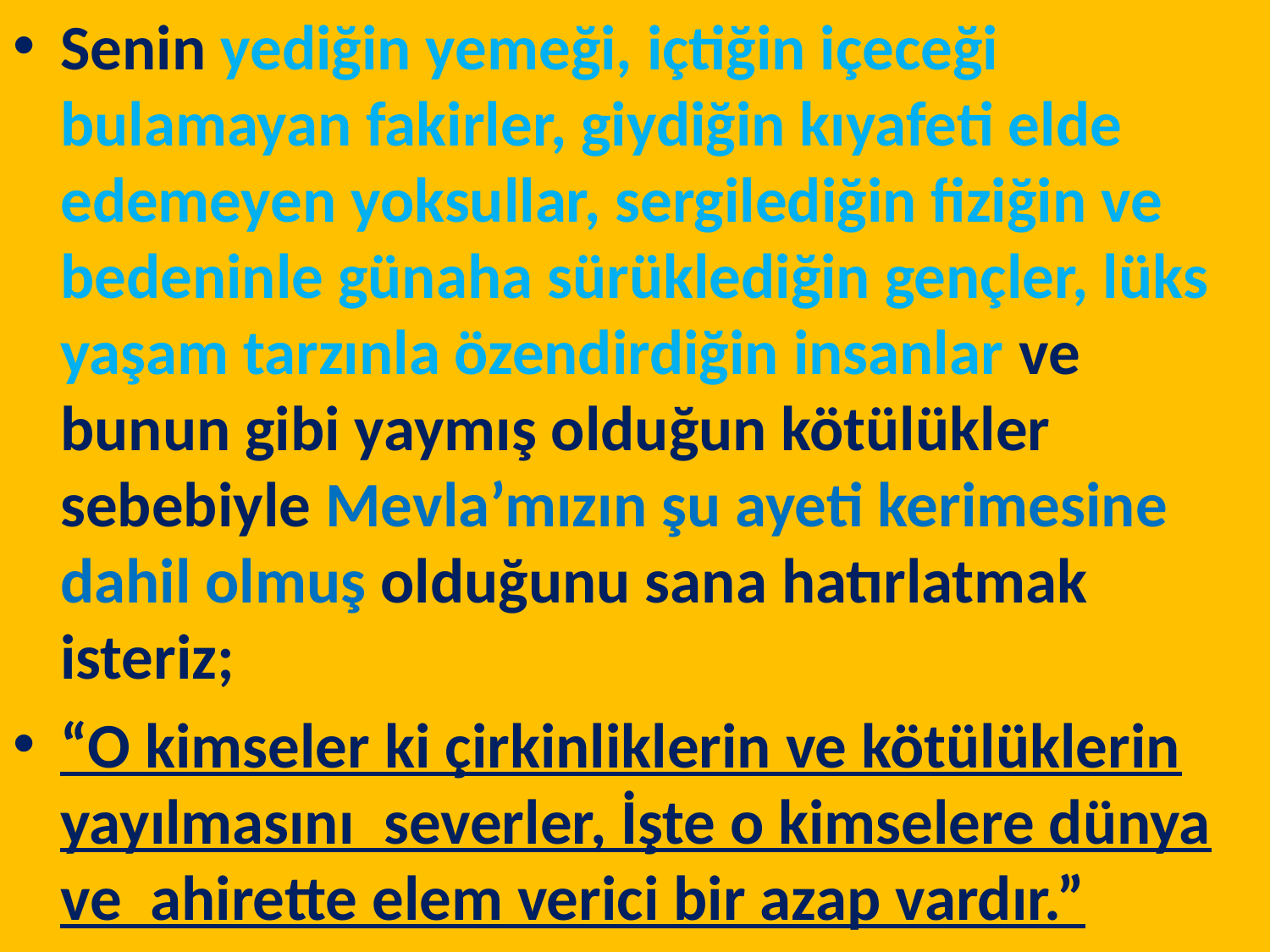

Senin yediğin yemeği, içtiğin içeceği bulamayan fakirler, giydiğin kıyafeti elde edemeyen yoksullar, sergilediğin fiziğin ve bedeninle günaha sürüklediğin gençler, lüks yaşam tarzınla özendirdiğin insanlar ve bunun gibi yaymış olduğun kötülükler sebebiyle Mevla’mızın şu ayeti kerimesine dahil olmuş olduğunu sana hatırlatmak isteriz;
“O kimseler ki çirkinliklerin ve kötülüklerin yayılmasını  severler, İşte o kimselere dünya ve  ahirette elem verici bir azap vardır.”